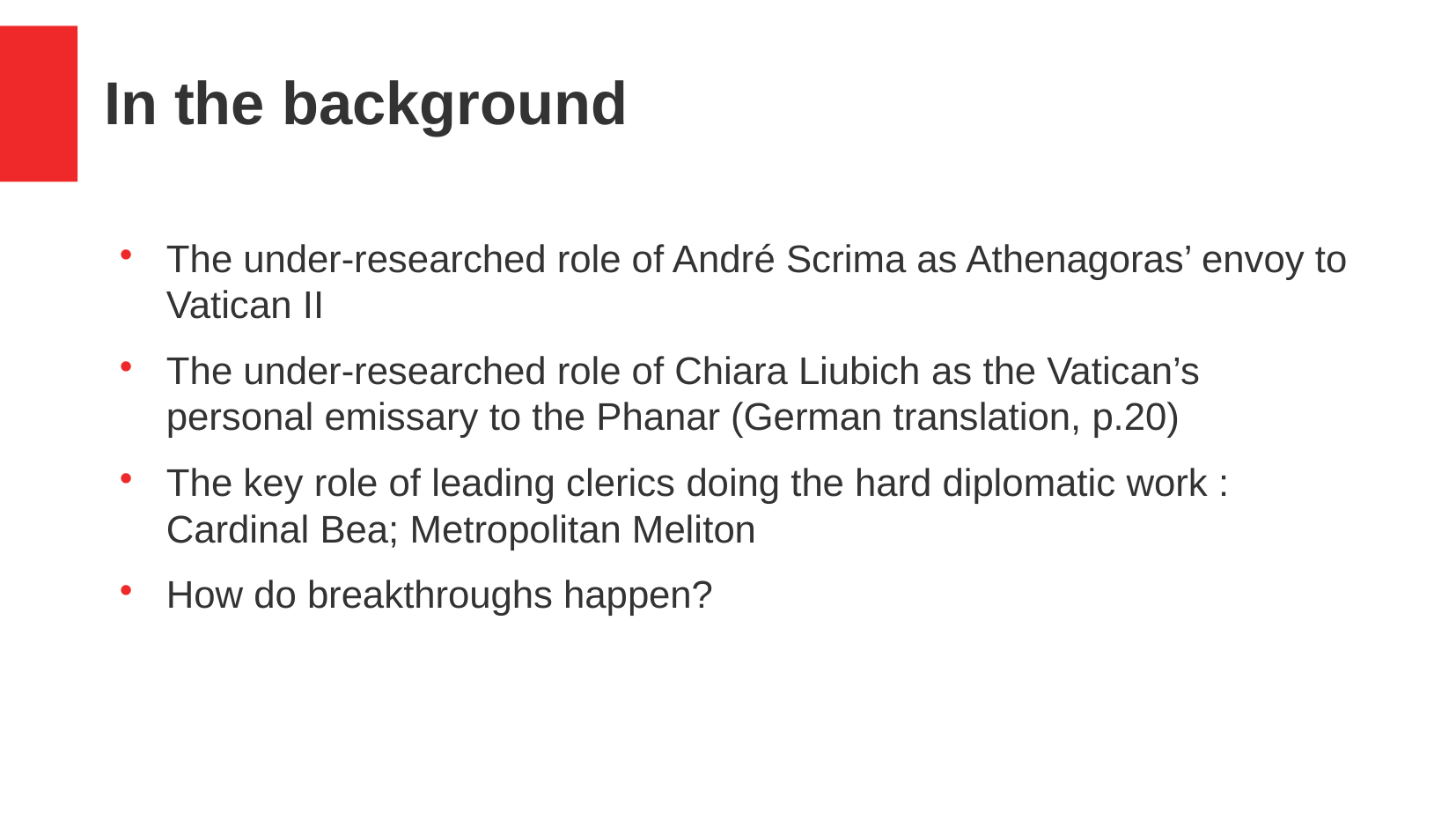

In the background
The under-researched role of André Scrima as Athenagoras’ envoy to Vatican II
The under-researched role of Chiara Liubich as the Vatican’s personal emissary to the Phanar (German translation, p.20)
The key role of leading clerics doing the hard diplomatic work : Cardinal Bea; Metropolitan Meliton
How do breakthroughs happen?